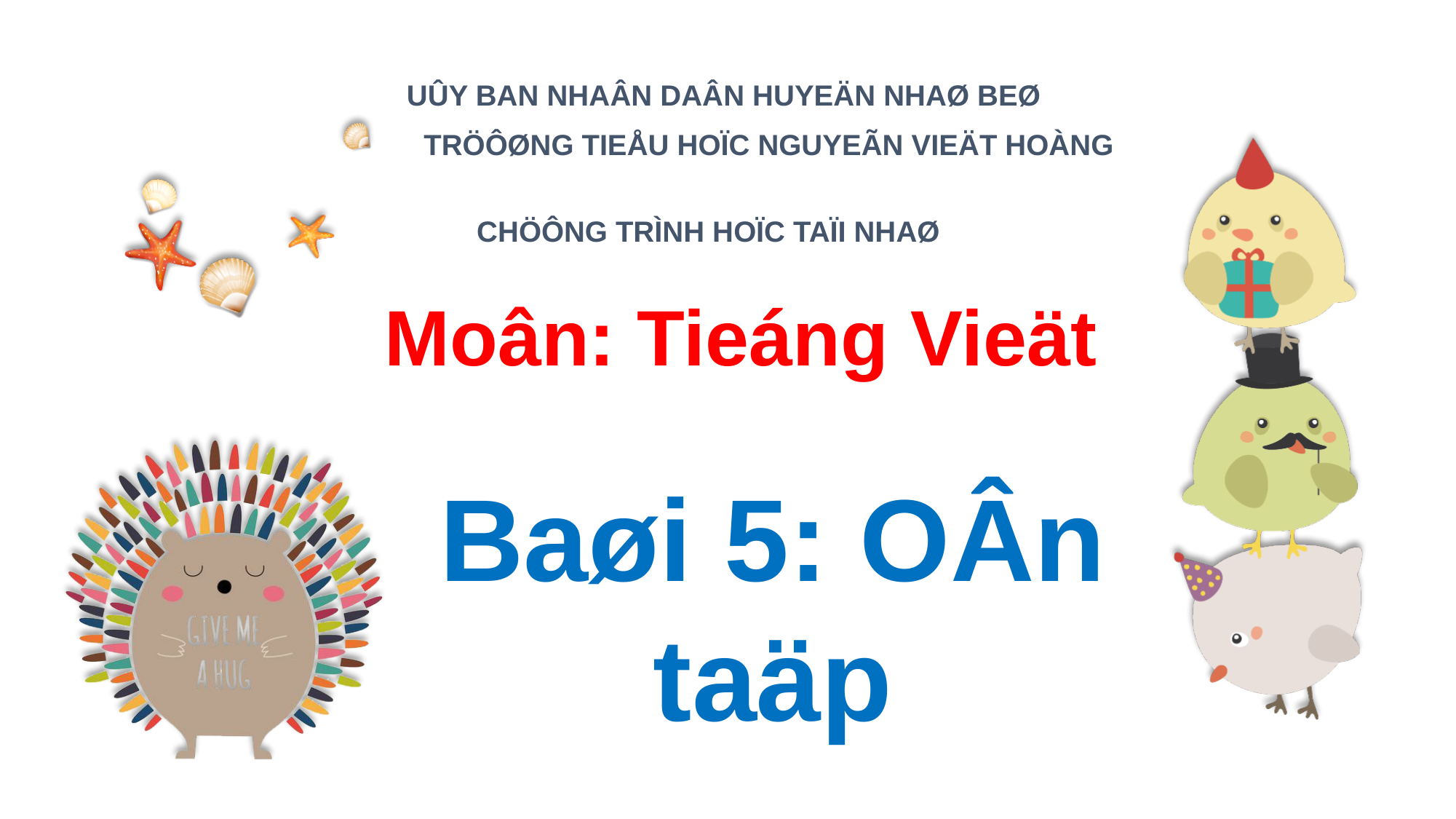

UÛY BAN NHAÂN DAÂN HUYEÄN NHAØ BEØ
                    TRÖÔØNG TIEÅU HOÏC NGUYEÃN VIEÄT HOÀNG
CHÖÔNG TRÌNH HOÏC TAÏI NHAØ
Moân: Tieáng Vieät
Baøi 5: OÂn taäp